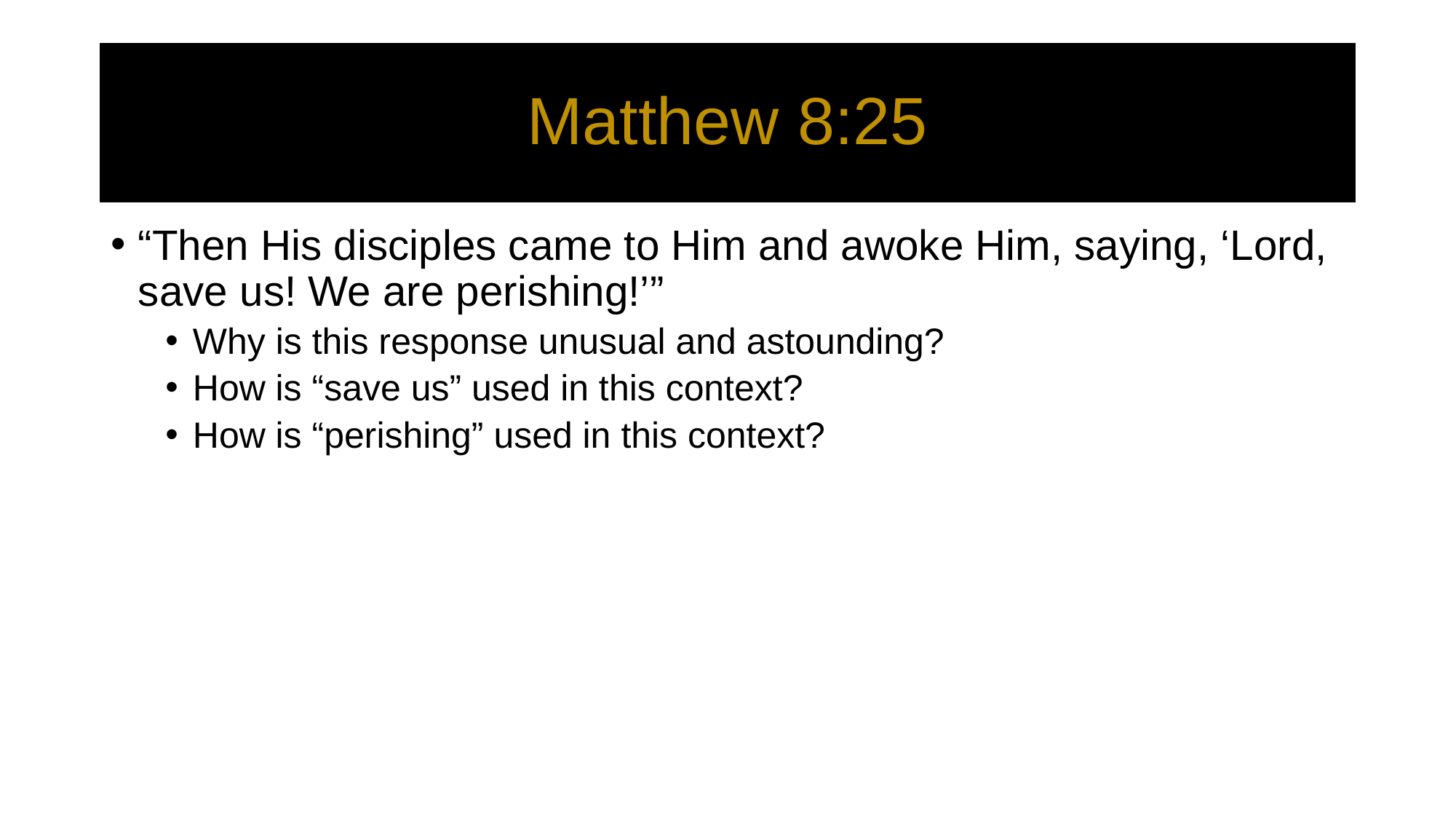

# Matthew 8:25
“Then His disciples came to Him and awoke Him, saying, ‘Lord, save us! We are perishing!’”
Why is this response unusual and astounding?
How is “save us” used in this context?
How is “perishing” used in this context?